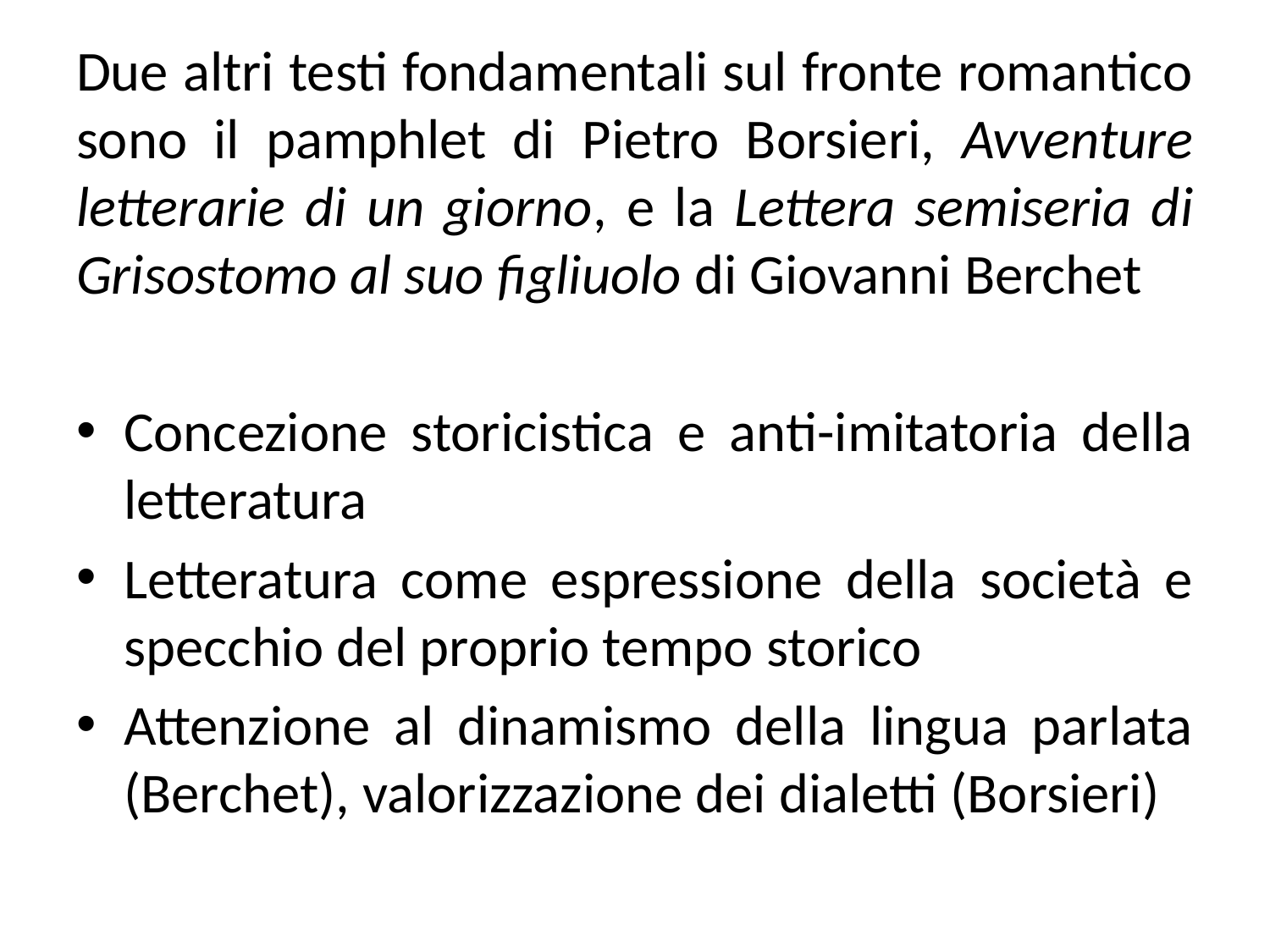

Due altri testi fondamentali sul fronte romantico sono il pamphlet di Pietro Borsieri, Avventure letterarie di un giorno, e la Lettera semiseria di Grisostomo al suo figliuolo di Giovanni Berchet

Concezione storicistica e anti-imitatoria della letteratura
Letteratura come espressione della società e specchio del proprio tempo storico
Attenzione al dinamismo della lingua parlata (Berchet), valorizzazione dei dialetti (Borsieri)